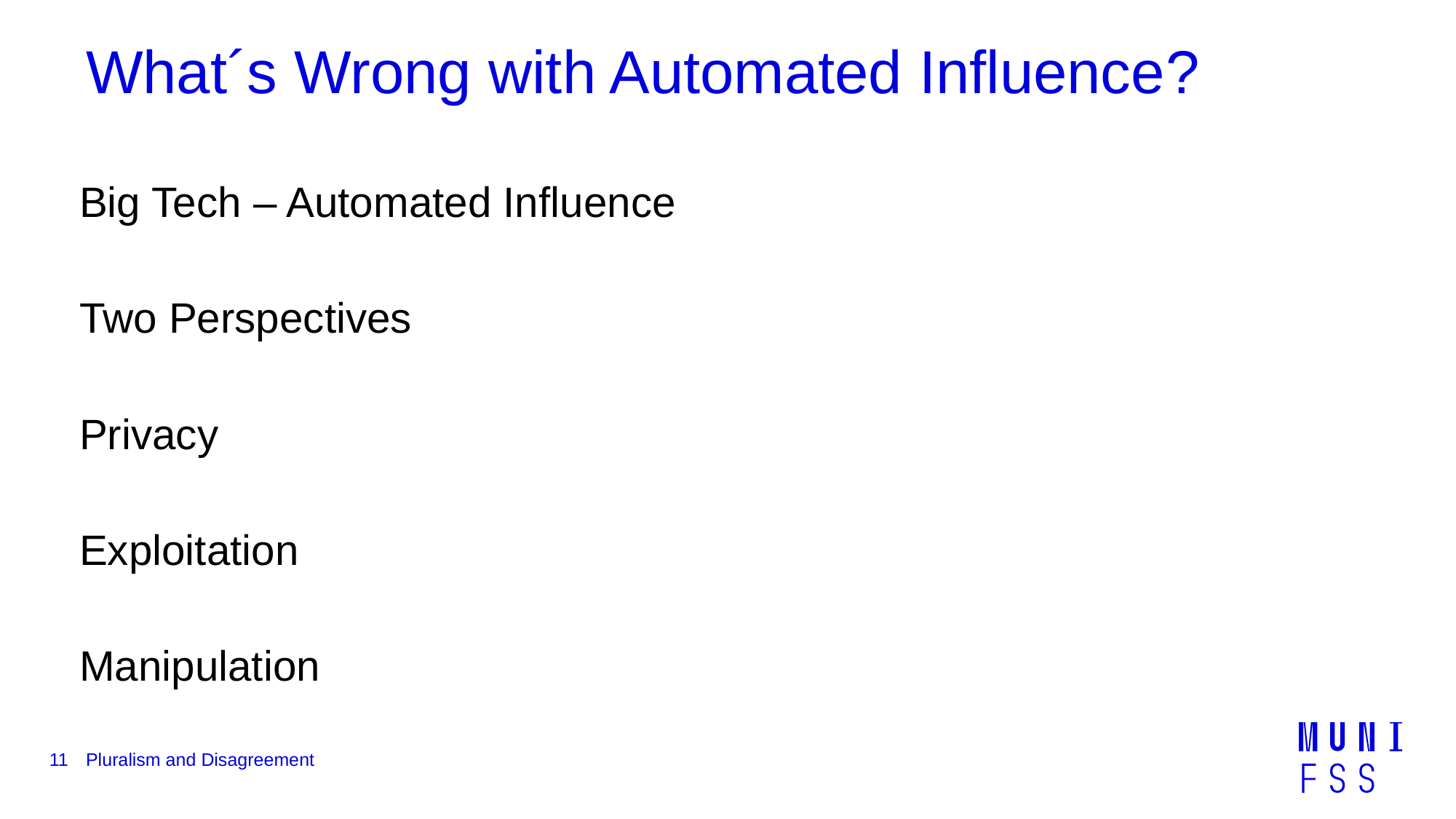

# What´s Wrong with Automated Influence?
Big Tech – Automated Influence

Two Perspectives

Privacy

Exploitation

Manipulation

11
Pluralism and Disagreement